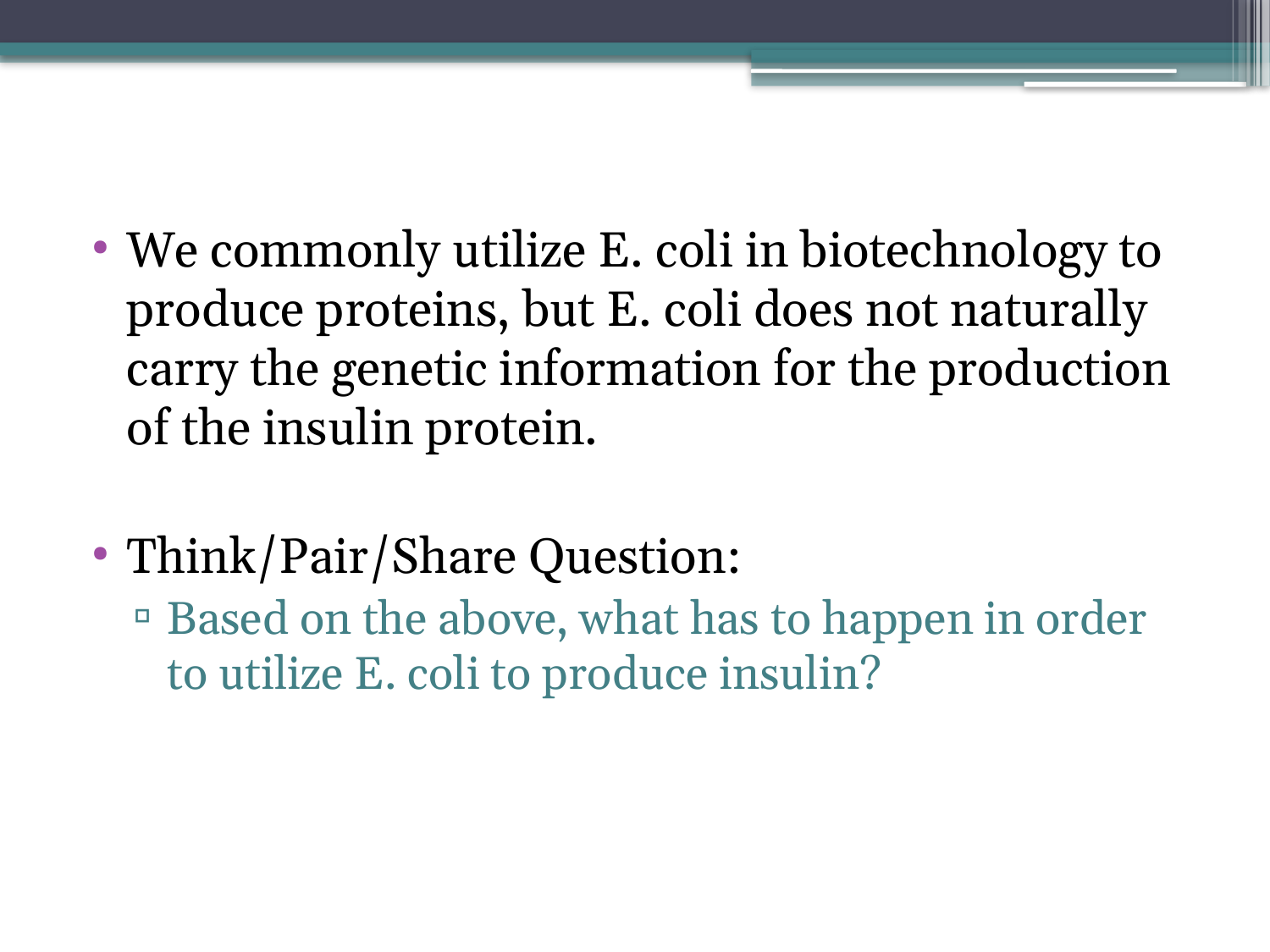

We commonly utilize E. coli in biotechnology to produce proteins, but E. coli does not naturally carry the genetic information for the production of the insulin protein.

Think/Pair/Share Question:
Based on the above, what has to happen in order to utilize E. coli to produce insulin?